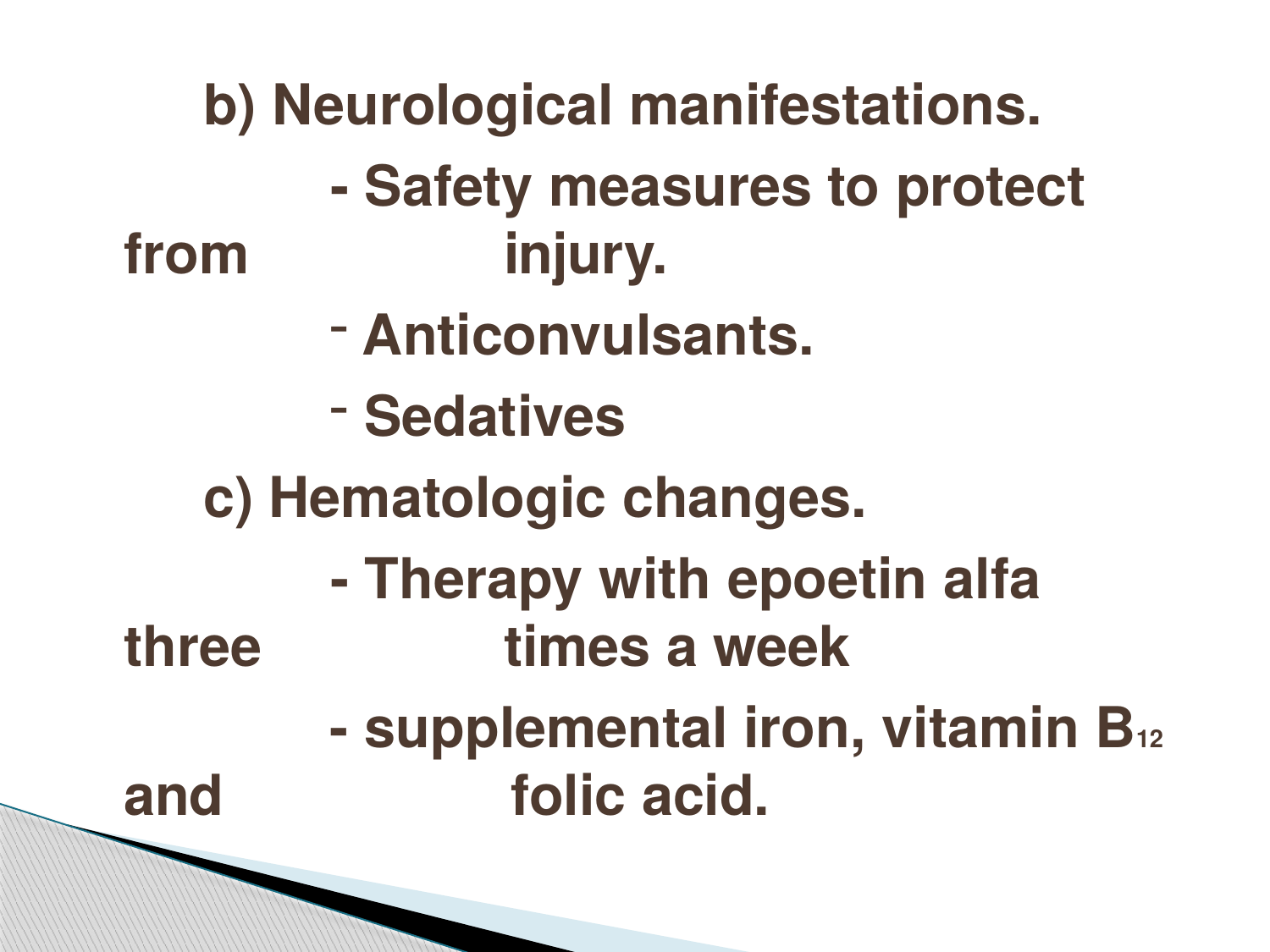

b) Neurological manifestations.
- Safety measures to protect
injury.
Anticonvulsants.
Sedatives
from
c) Hematologic changes.
- Therapy with epoetin alfa
times a week
- supplemental iron, vitamin B12  folic acid.
three
and